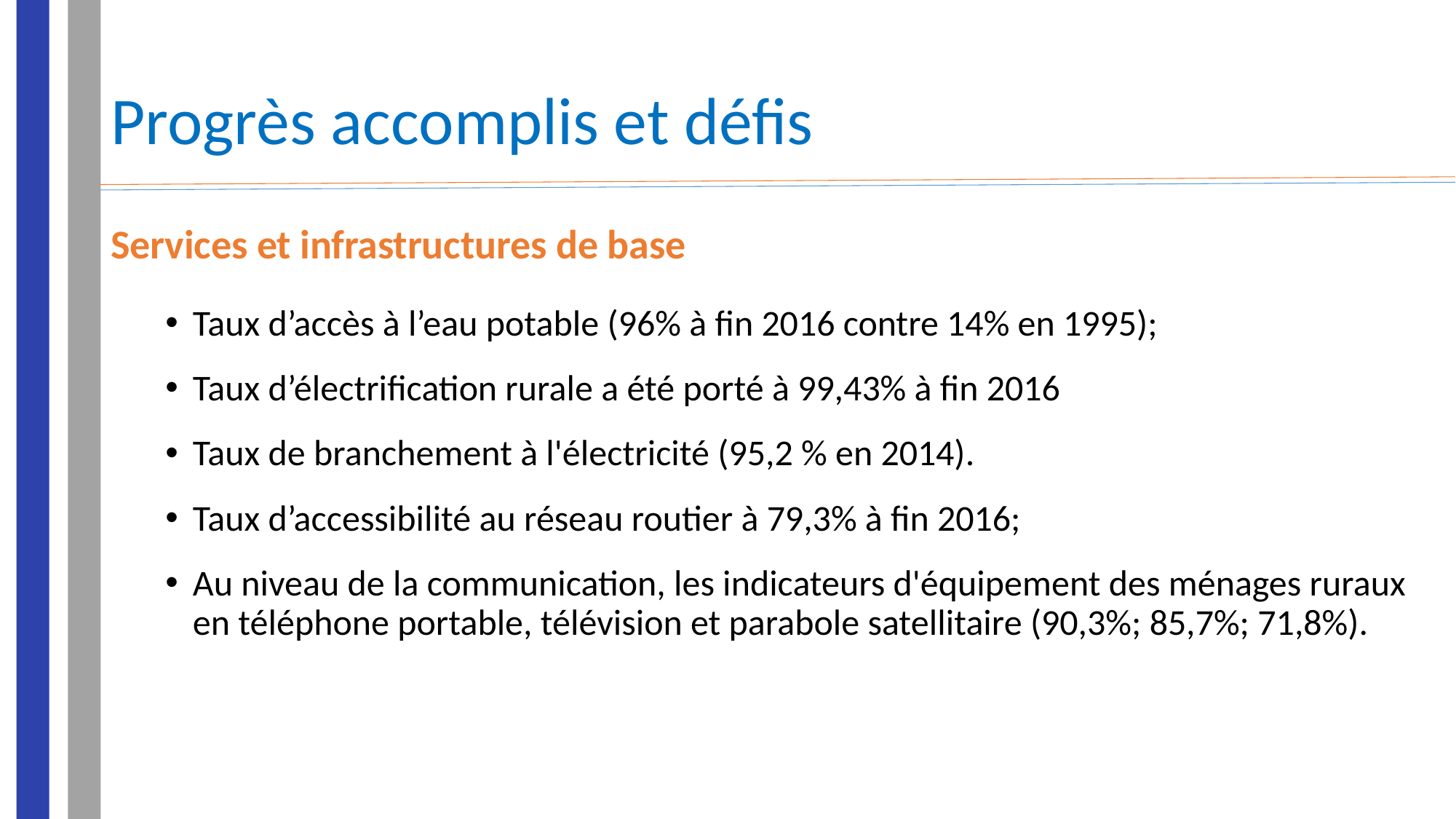

# Progrès accomplis et défis
Services et infrastructures de base
Taux d’accès à l’eau potable (96% à fin 2016 contre 14% en 1995);
Taux d’électrification rurale a été porté à 99,43% à fin 2016
Taux de branchement à l'électricité (95,2 % en 2014).
Taux d’accessibilité au réseau routier à 79,3% à fin 2016;
Au niveau de la communication, les indicateurs d'équipement des ménages ruraux en téléphone portable, télévision et parabole satellitaire (90,3%; 85,7%; 71,8%).